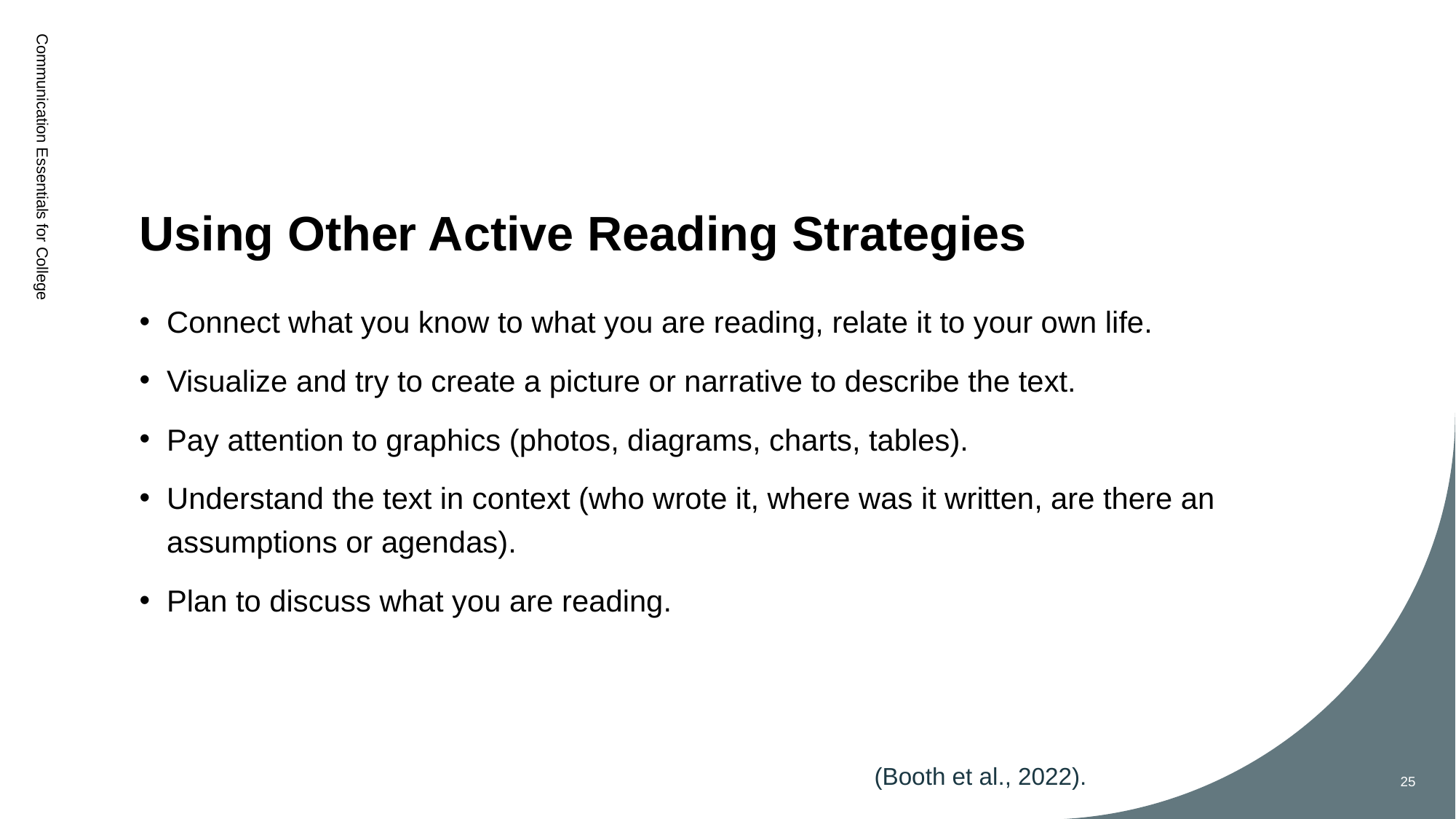

# Using Other Active Reading Strategies
Communication Essentials for College
Connect what you know to what you are reading, relate it to your own life.
Visualize and try to create a picture or narrative to describe the text.
Pay attention to graphics (photos, diagrams, charts, tables).
Understand the text in context (who wrote it, where was it written, are there an assumptions or agendas).
Plan to discuss what you are reading.

(Booth et al., 2022).
25